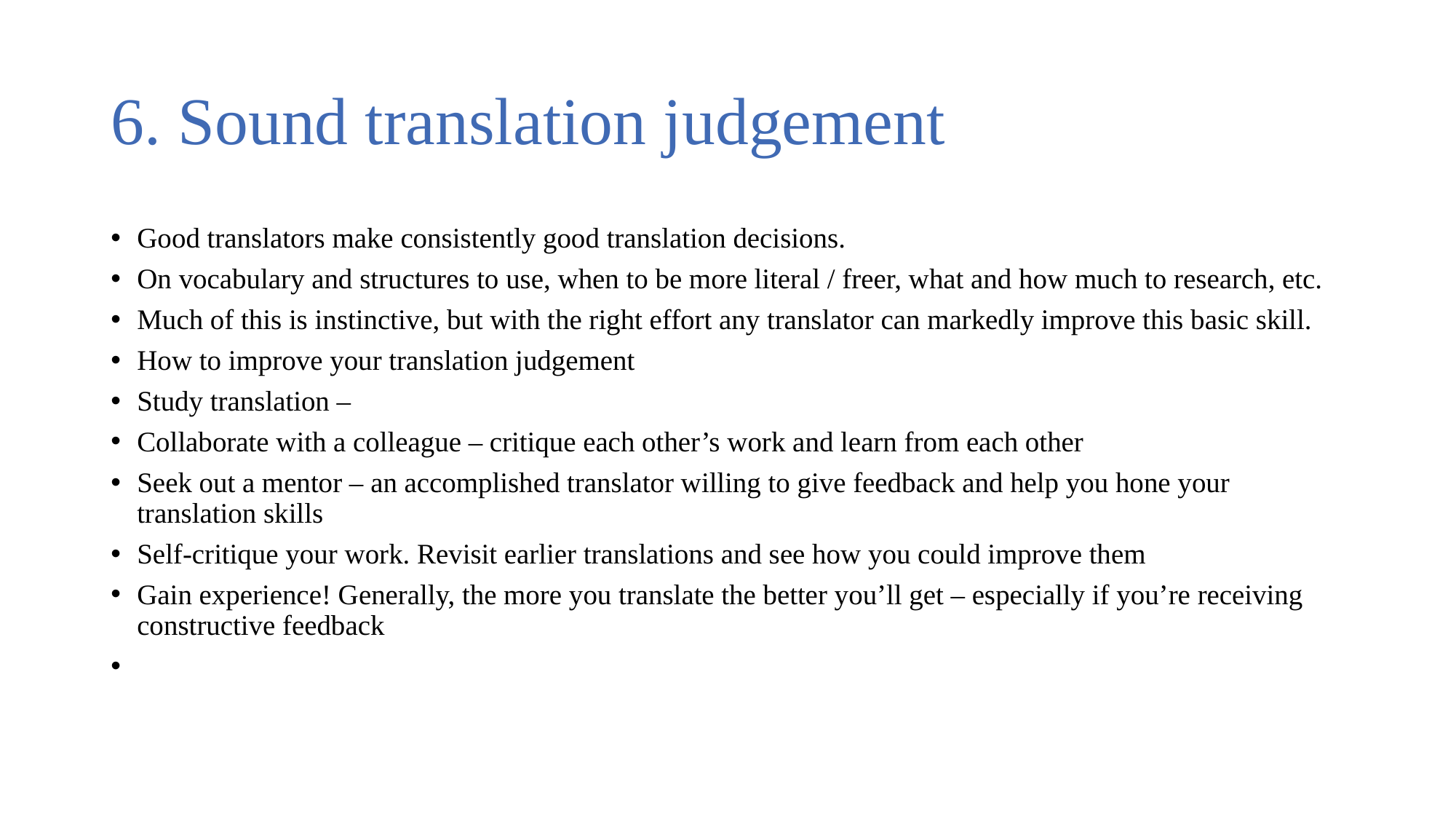

# 6. Sound translation judgement
Good translators make consistently good translation decisions.
On vocabulary and structures to use, when to be more literal / freer, what and how much to research, etc.
Much of this is instinctive, but with the right effort any translator can markedly improve this basic skill.
How to improve your translation judgement
Study translation –
Collaborate with a colleague – critique each other’s work and learn from each other
Seek out a mentor – an accomplished translator willing to give feedback and help you hone your translation skills
Self-critique your work. Revisit earlier translations and see how you could improve them
Gain experience! Generally, the more you translate the better you’ll get – especially if you’re receiving constructive feedback